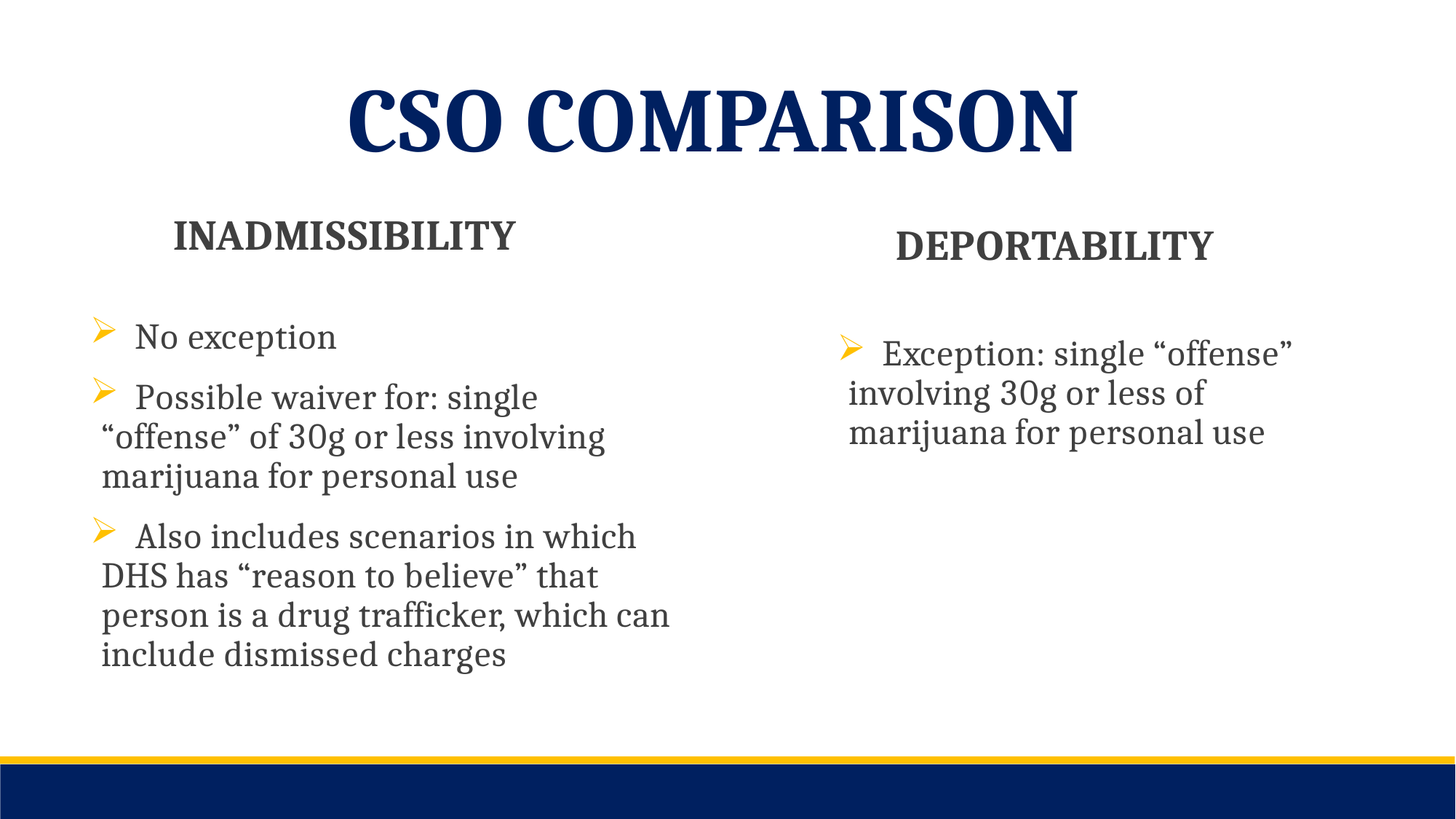

CSO COMPARISON
INADMISSIBILITY
DEPORTABILITY
  No exception
  Possible waiver for: single “offense” of 30g or less involving marijuana for personal use
  Also includes scenarios in which DHS has “reason to believe” that person is a drug trafficker, which can include dismissed charges
  Exception: single “offense” involving 30g or less of marijuana for personal use